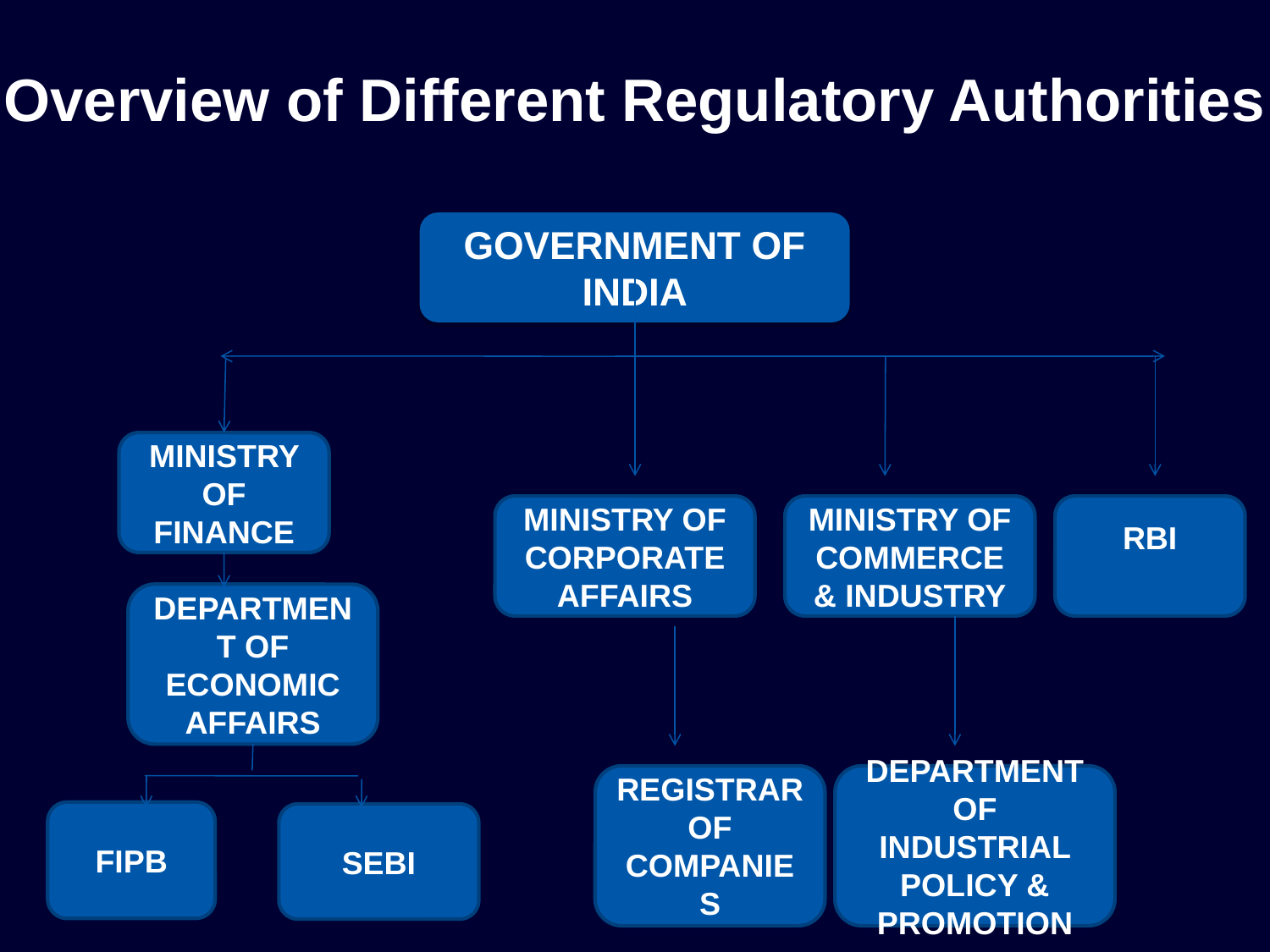

# Overview of Different Regulatory Authorities
Government of India
Ministry of Finance
Ministry of Corporate Affairs
Ministry of Commerce & Industry
RBI

Department of Economic Affairs
Registrar of Companies
Department of Industrial Policy & Promotion
FIPB
SEBI